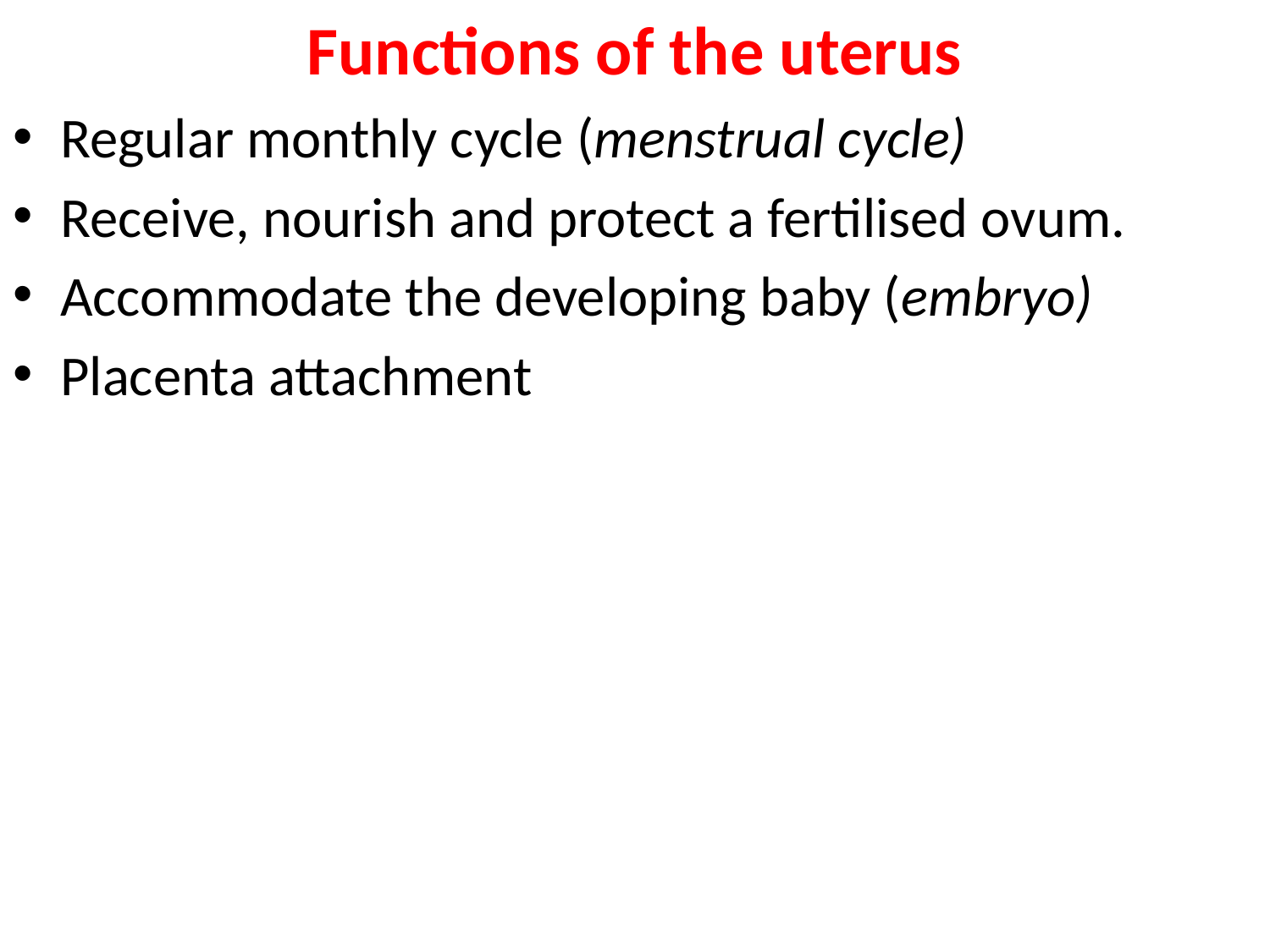

# Functions of the uterus
Regular monthly cycle (menstrual cycle)
Receive, nourish and protect a fertilised ovum.
Accommodate the developing baby (embryo)
Placenta attachment